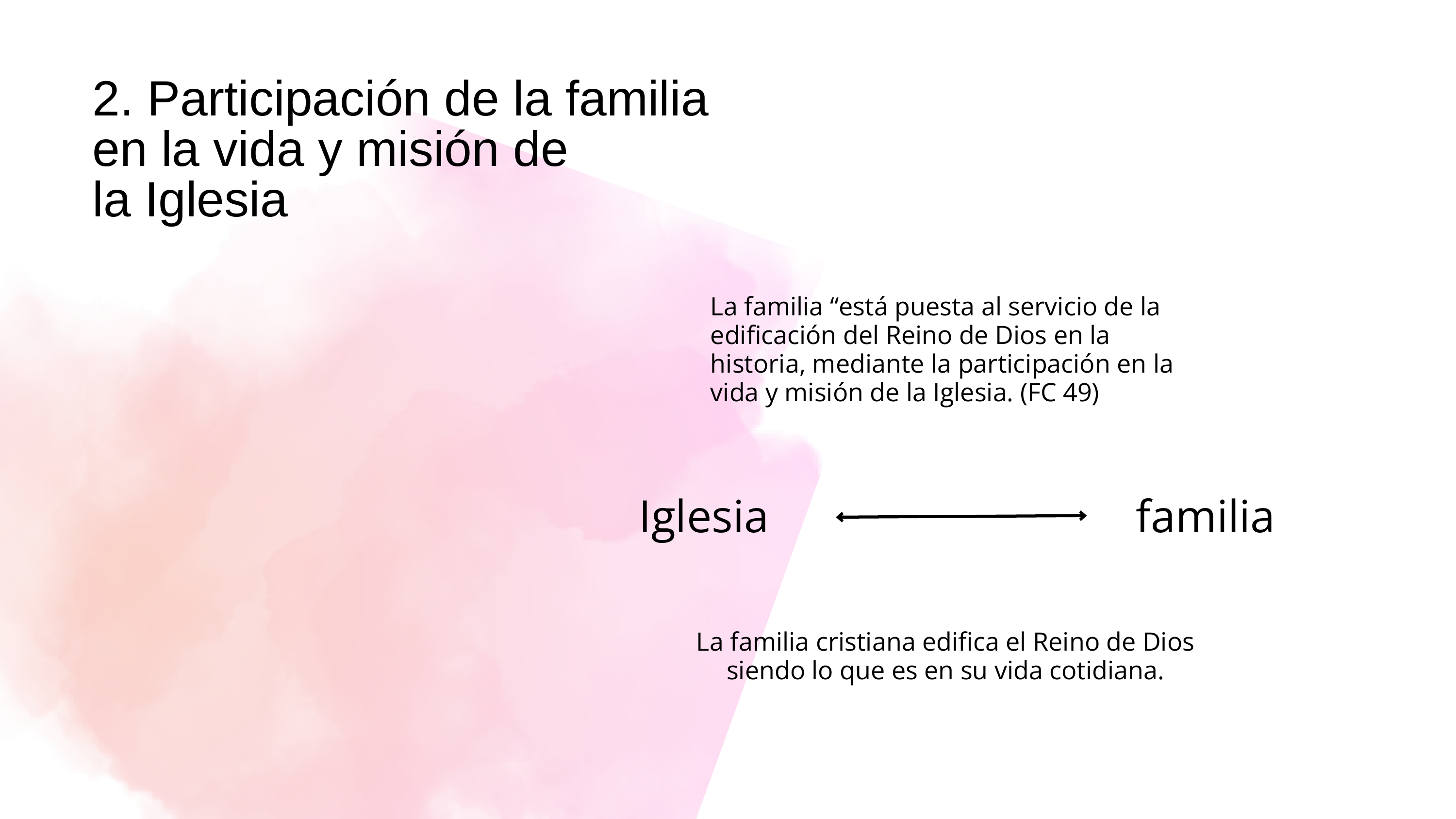

2. Participación de la familia
en la vida y misión de
la Iglesia

La familia “está puesta al servicio de la edificación del Reino de Dios en la historia, mediante la participación en la vida y misión de la Iglesia. (FC 49)
Iglesia
familia

La familia cristiana edifica el Reino de Dios siendo lo que es en su vida cotidiana.